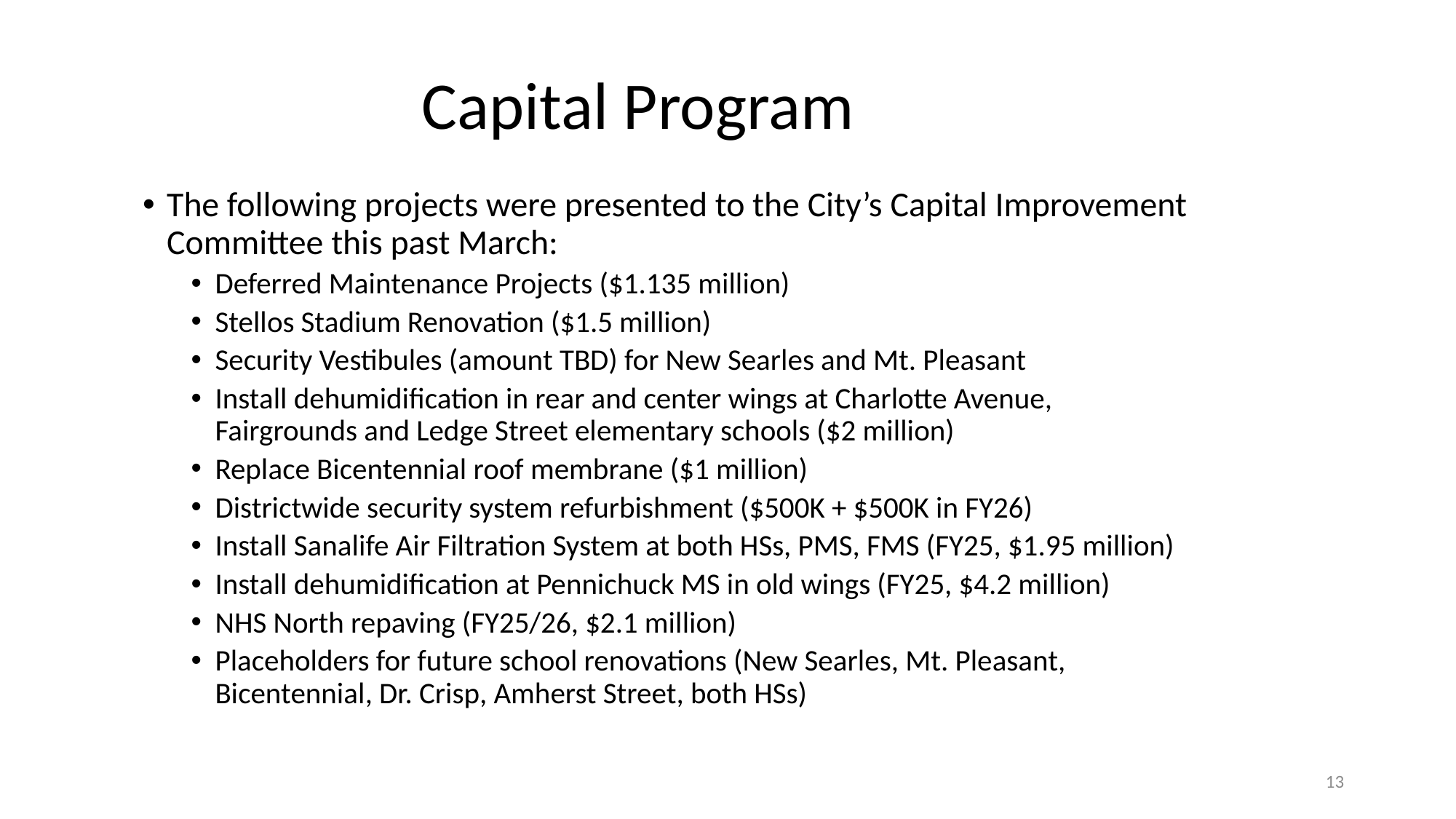

# Capital Program
The following projects were presented to the City’s Capital Improvement Committee this past March:
Deferred Maintenance Projects ($1.135 million)
Stellos Stadium Renovation ($1.5 million)
Security Vestibules (amount TBD) for New Searles and Mt. Pleasant
Install dehumidification in rear and center wings at Charlotte Avenue, Fairgrounds and Ledge Street elementary schools ($2 million)
Replace Bicentennial roof membrane ($1 million)
Districtwide security system refurbishment ($500K + $500K in FY26)
Install Sanalife Air Filtration System at both HSs, PMS, FMS (FY25, $1.95 million)
Install dehumidification at Pennichuck MS in old wings (FY25, $4.2 million)
NHS North repaving (FY25/26, $2.1 million)
Placeholders for future school renovations (New Searles, Mt. Pleasant, Bicentennial, Dr. Crisp, Amherst Street, both HSs)

13